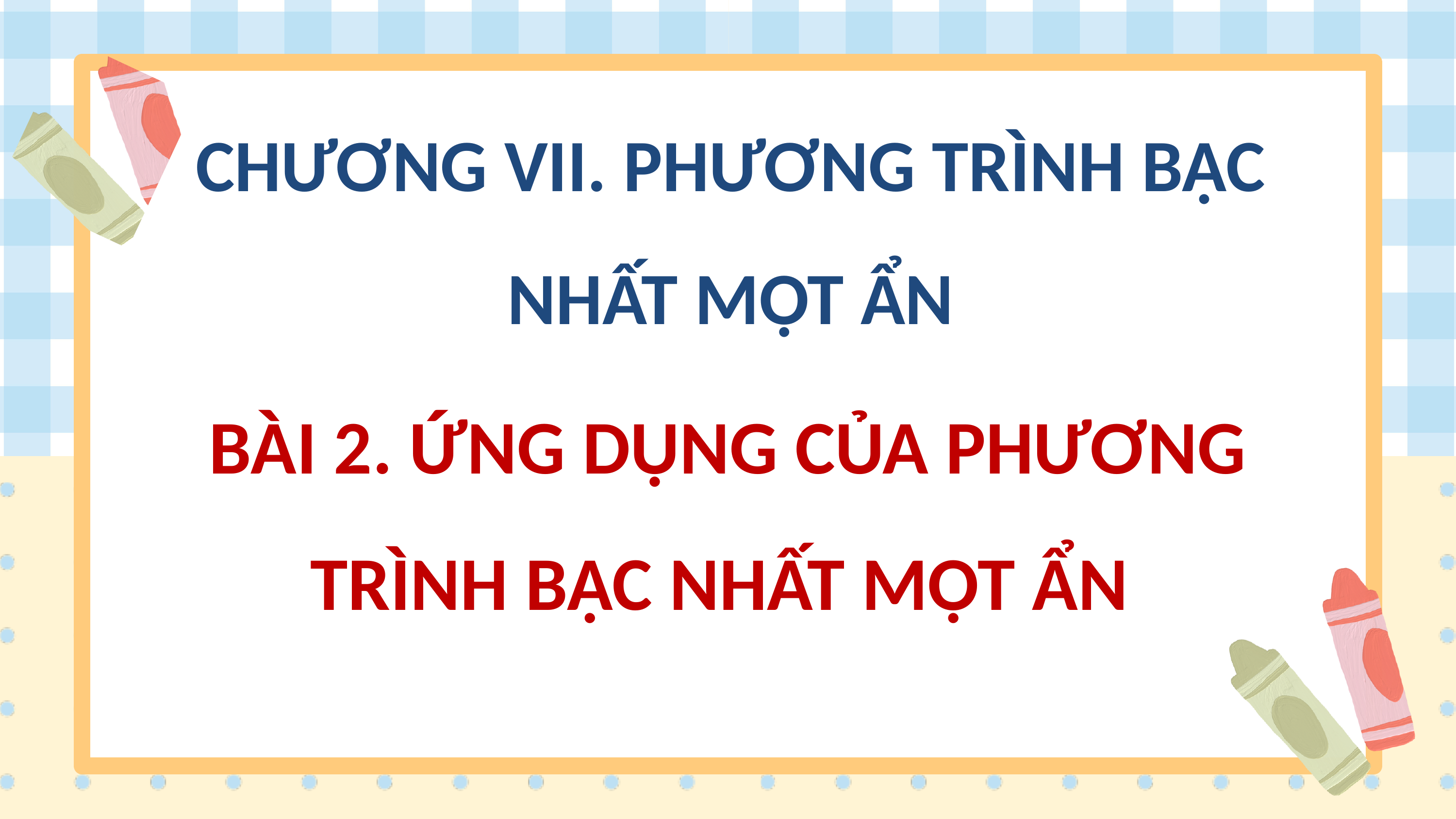

CHƯƠNG VII. PHƯƠNG TRÌNH BẬC NHẤT MỘT ẨN
BÀI 2. ỨNG DỤNG CỦA PHƯƠNG TRÌNH BẬC NHẤT MỘT ẨN